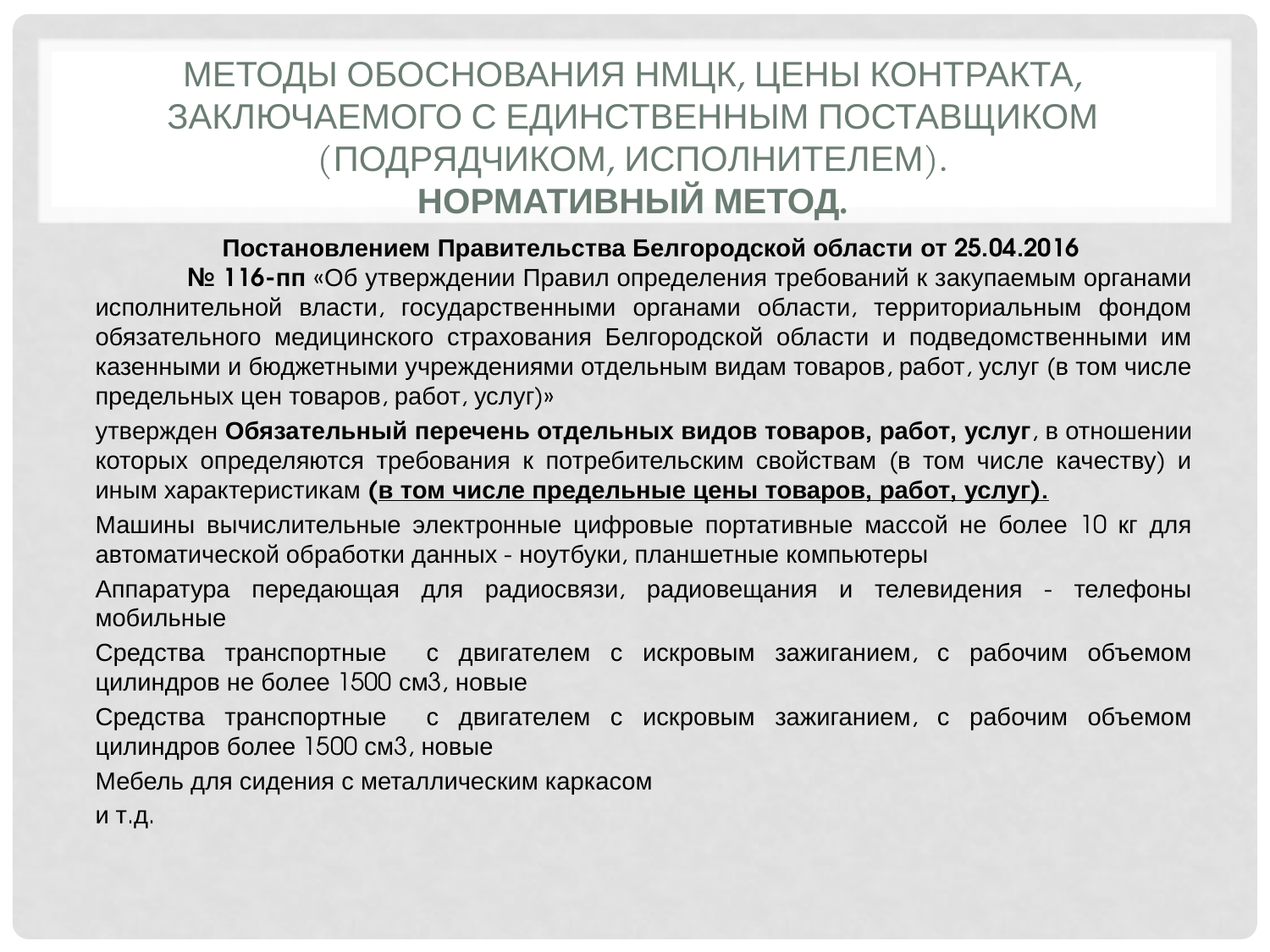

# методы обоснования НМЦК, цены контракта, заключаемого с единственным поставщиком (подрядчиком, исполнителем). нормативный метод.
	Постановлением Правительства Белгородской области от 25.04.2016                             № 116-пп «Об утверждении Правил определения требований к закупаемым органами исполнительной власти, государственными органами области, территориальным фондом обязательного медицинского страхования Белгородской области и подведомственными им казенными и бюджетными учреждениями отдельным видам товаров, работ, услуг (в том числе предельных цен товаров, работ, услуг)»
утвержден Обязательный перечень отдельных видов товаров, работ, услуг, в отношении которых определяются требования к потребительским свойствам (в том числе качеству) и иным характеристикам (в том числе предельные цены товаров, работ, услуг).
Машины вычислительные электронные цифровые портативные массой не более 10 кг для автоматической обработки данных - ноутбуки, планшетные компьютеры
Аппаратура передающая для радиосвязи, радиовещания и телевидения - телефоны мобильные
Средства транспортные  с двигателем с искровым зажиганием, с рабочим объемом цилиндров не более 1500 см3, новые
Средства транспортные  с двигателем с искровым зажиганием, с рабочим объемом цилиндров более 1500 см3, новые
Мебель для сидения с металлическим каркасом
и т.д.